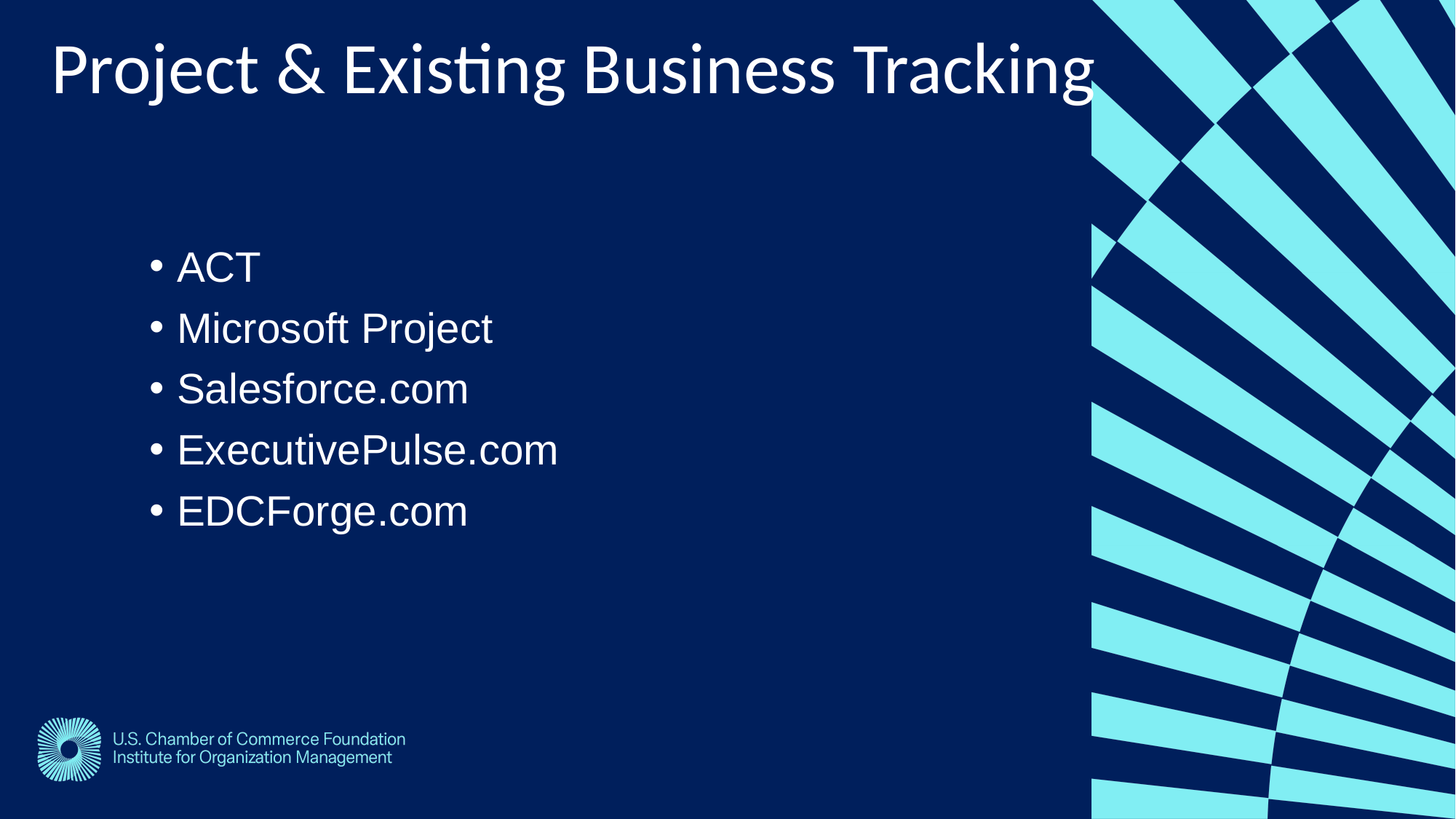

Project & Existing Business Tracking
ACT
Microsoft Project
Salesforce.com
ExecutivePulse.com
EDCForge.com